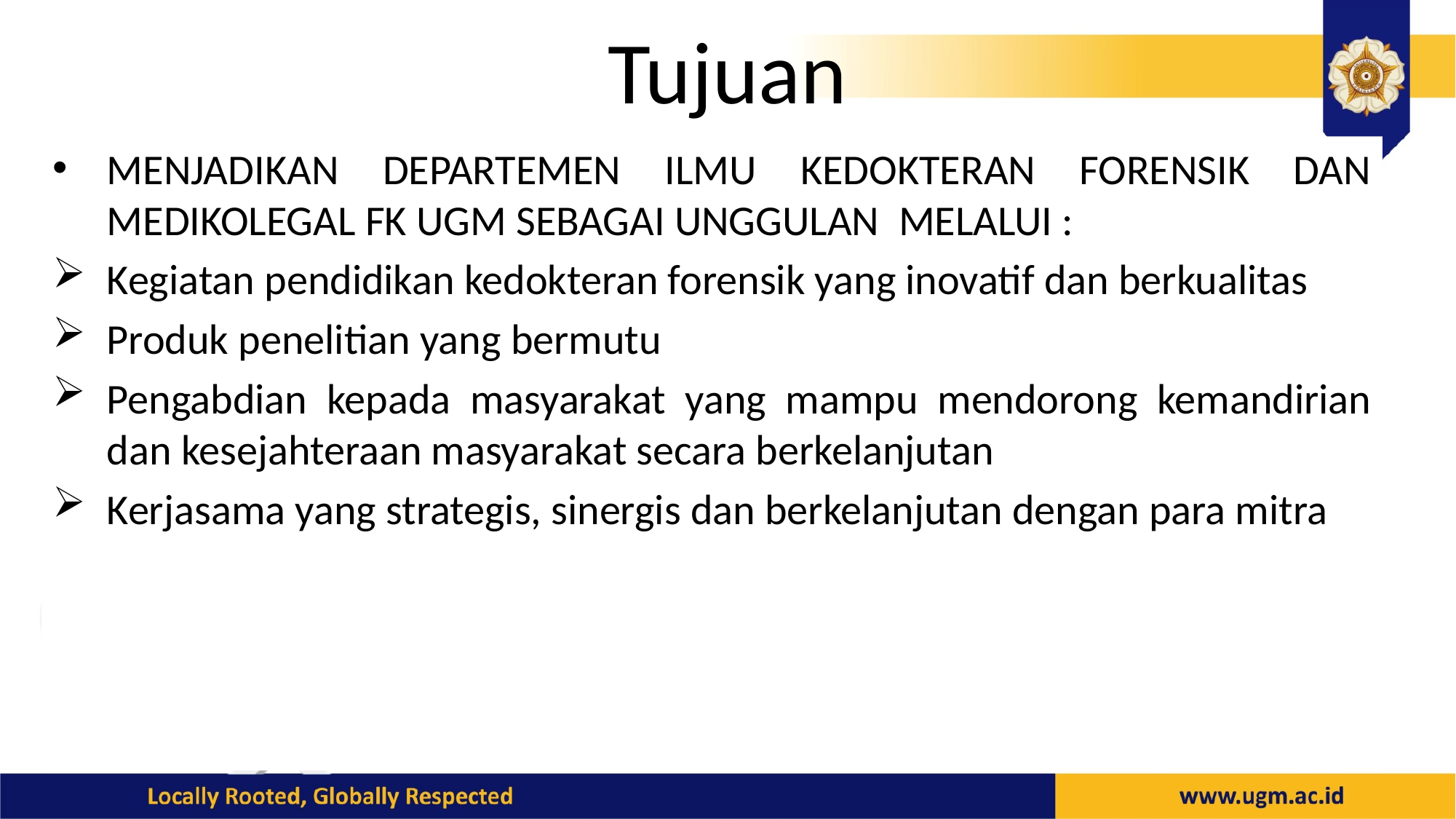

# Tujuan
MENJADIKAN DEPARTEMEN ILMU KEDOKTERAN FORENSIK DAN MEDIKOLEGAL FK UGM SEBAGAI UNGGULAN  MELALUI :
Kegiatan pendidikan kedokteran forensik yang inovatif dan berkualitas
Produk penelitian yang bermutu
Pengabdian kepada masyarakat yang mampu mendorong kemandirian dan kesejahteraan masyarakat secara berkelanjutan
Kerjasama yang strategis, sinergis dan berkelanjutan dengan para mitra